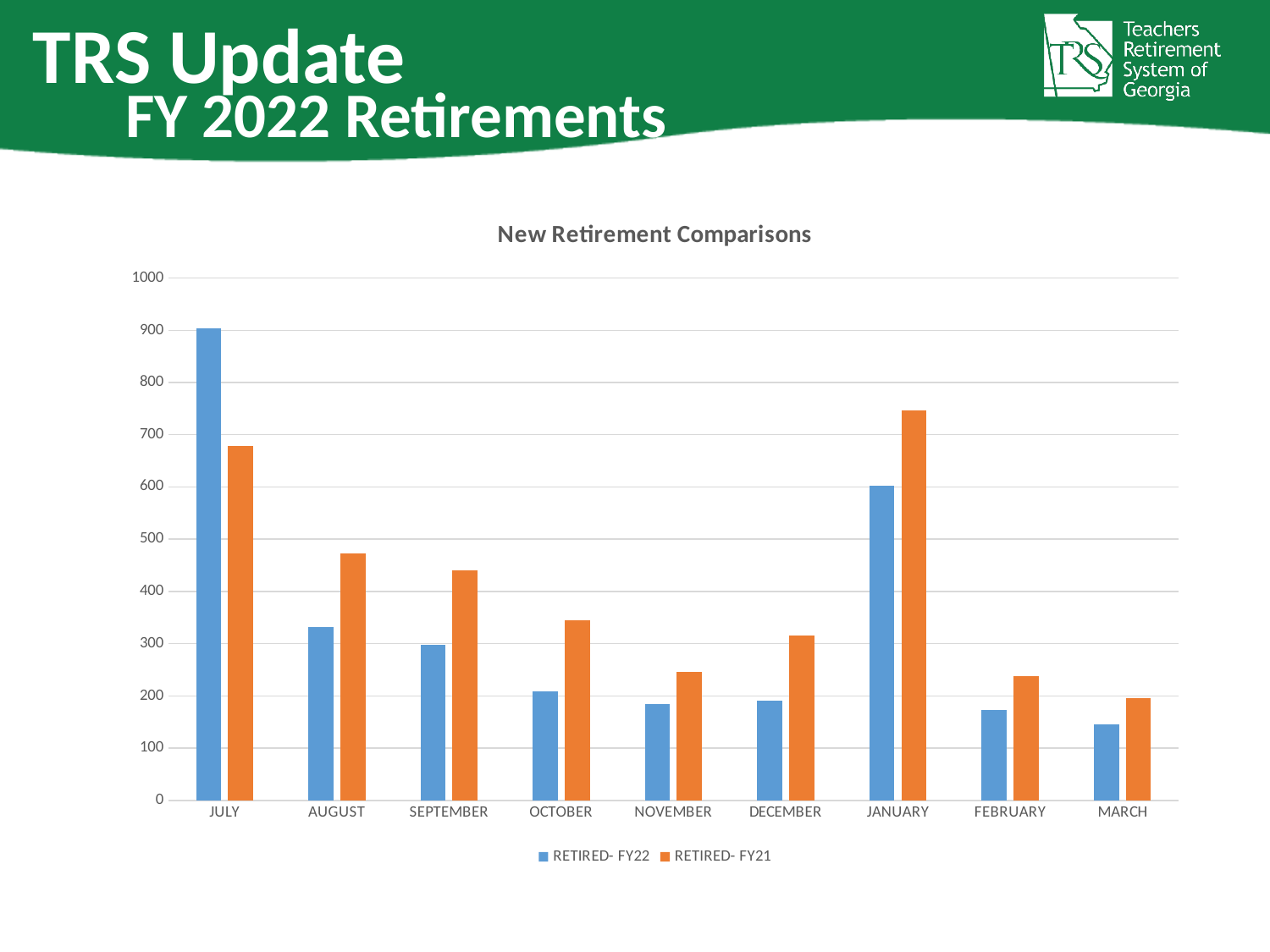

TRS Update
FY 2022 Retirements

### Chart: New Retirement Comparisons

| Category | RETIRED- FY22 | RETIRED- FY21 |
|---|---|---|
| JULY | 904.0 | 678.0 |
| AUGUST | 332.0 | 473.0 |
| SEPTEMBER | 298.0 | 441.0 |
| OCTOBER | 209.0 | 344.0 |
| NOVEMBER | 185.0 | 246.0 |
| DECEMBER | 191.0 | 315.0 |
| JANUARY | 603.0 | 747.0 |
| FEBRUARY | 173.0 | 238.0 |
| MARCH | 146.0 | 196.0 |